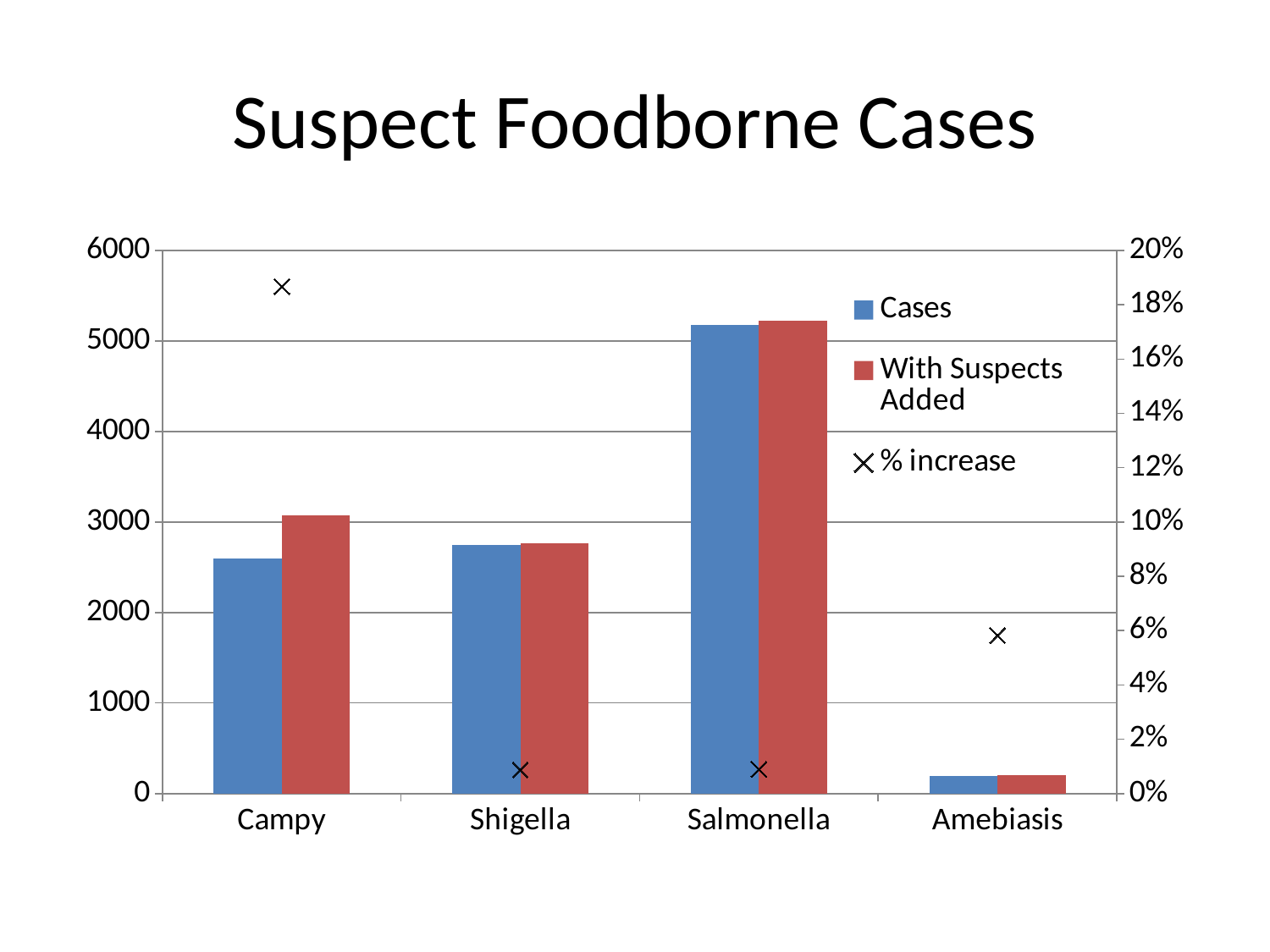

# Suspect Foodborne Cases

### Chart

| Category | Cases | With Suspects Added | % increase |
|---|---|---|---|
| Campy | 2592.0 | 3076.0 | 0.1867283950617284 |
| Shigella | 2744.0 | 2768.0 | 0.008746355685131196 |
| Salmonella | 5174.0 | 5220.0 | 0.00889060688055663 |
| Amebiasis | 189.0 | 200.0 | 0.0582010582010582 |